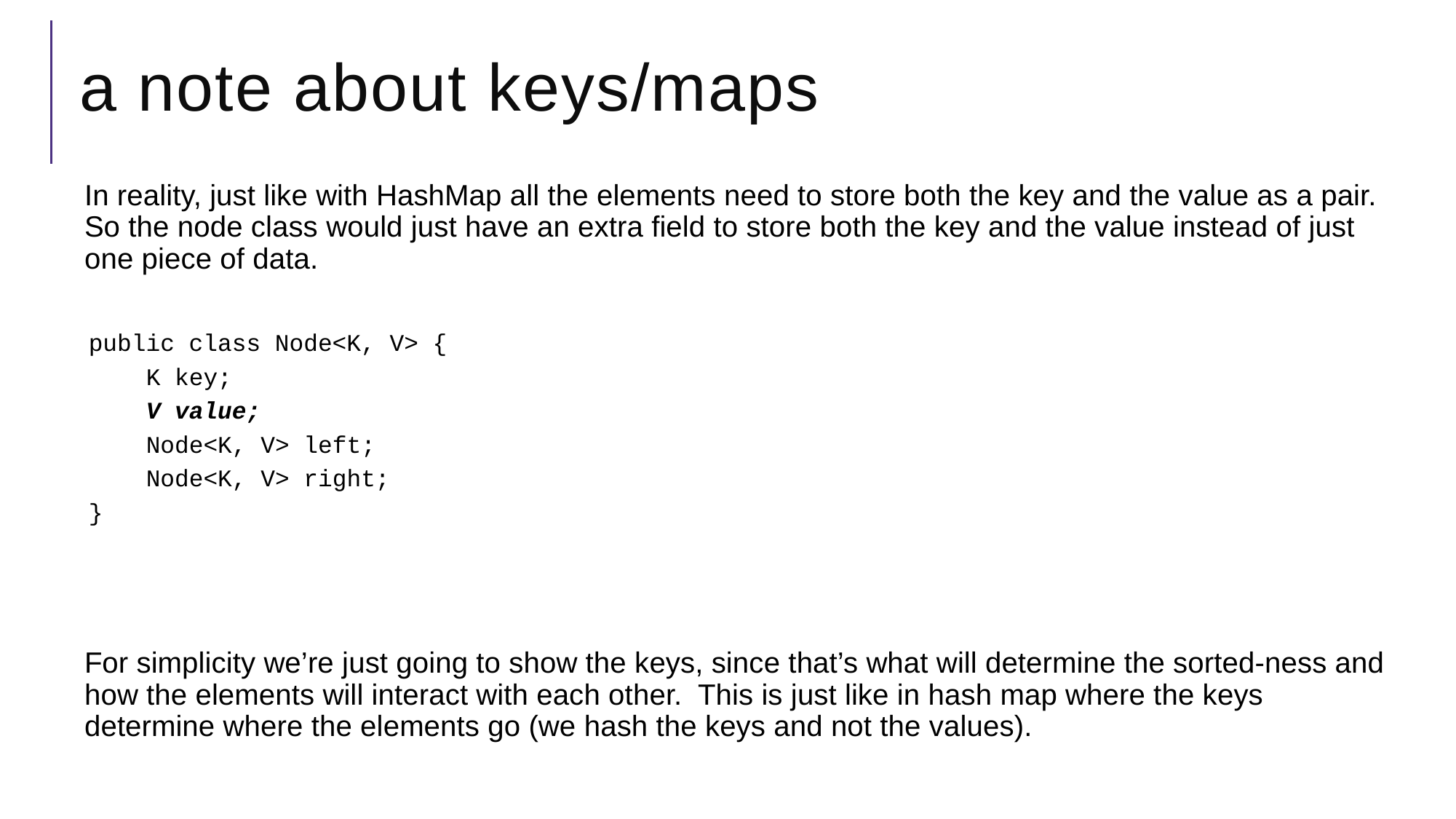

# a note about keys/maps
In reality, just like with HashMap all the elements need to store both the key and the value as a pair. So the node class would just have an extra field to store both the key and the value instead of just one piece of data.

public class Node<K, V> {
    K key;
    V value;
    Node<K, V> left;
    Node<K, V> right;
}

For simplicity we’re just going to show the keys, since that’s what will determine the sorted-ness and how the elements will interact with each other.  This is just like in hash map where the keys determine where the elements go (we hash the keys and not the values).